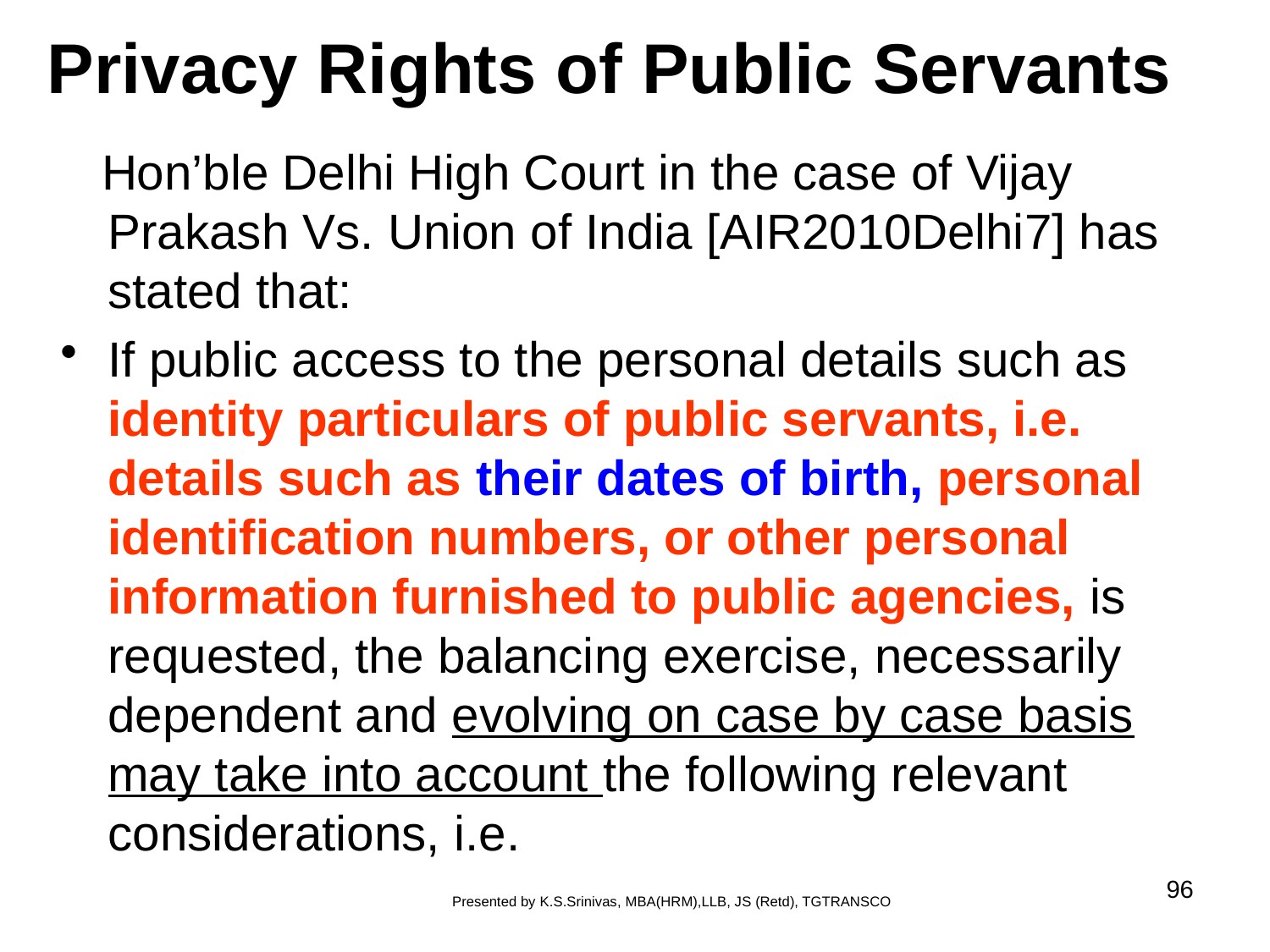

# Privacy Rights of Public Servants
   Hon’ble Delhi High Court in the case of Vijay Prakash Vs. Union of India [AIR2010Delhi7] has stated that:
If public access to the personal details such as identity particulars of public servants, i.e. details such as their dates of birth, personal identification numbers, or other personal information furnished to public agencies, is requested, the balancing exercise, necessarily dependent and evolving on case by case basis may take into account the following relevant considerations, i.e.

96
Presented by K.S.Srinivas, MBA(HRM),LLB, JS (Retd), TGTRANSCO